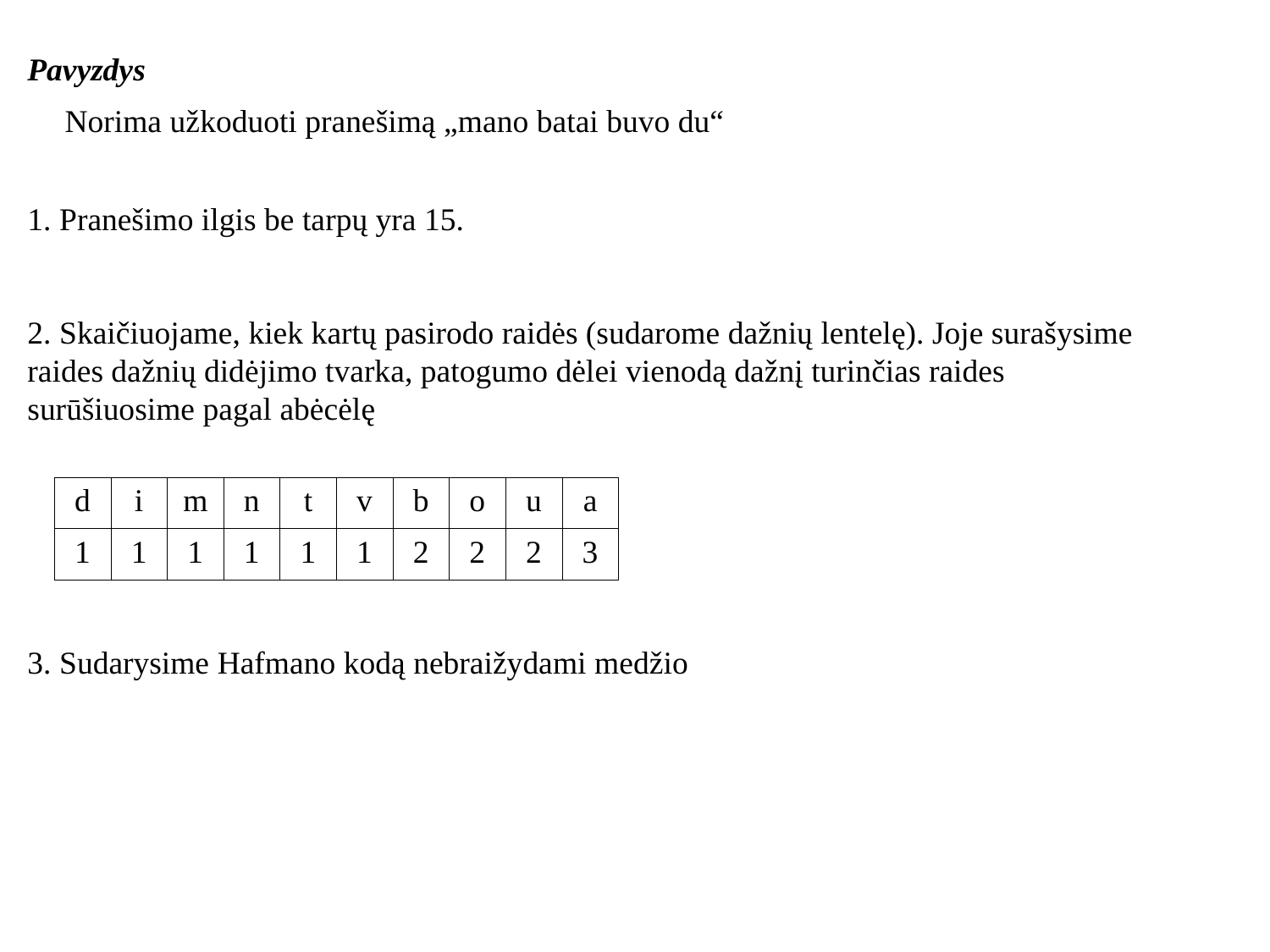

Pavyzdys
Norima užkoduoti pranešimą „mano batai buvo du“
1. Pranešimo ilgis be tarpų yra 15.
2. Skaičiuojame, kiek kartų pasirodo raidės (sudarome dažnių lentelę). Joje surašysime raides dažnių didėjimo tvarka, patogumo dėlei vienodą dažnį turinčias raides surūšiuosime pagal abėcėlę

| d | i | m | n | t | v | b | o | u | a |
| --- | --- | --- | --- | --- | --- | --- | --- | --- | --- |
| 1 | 1 | 1 | 1 | 1 | 1 | 2 | 2 | 2 | 3 |
3. Sudarysime Hafmano kodą nebraižydami medžio